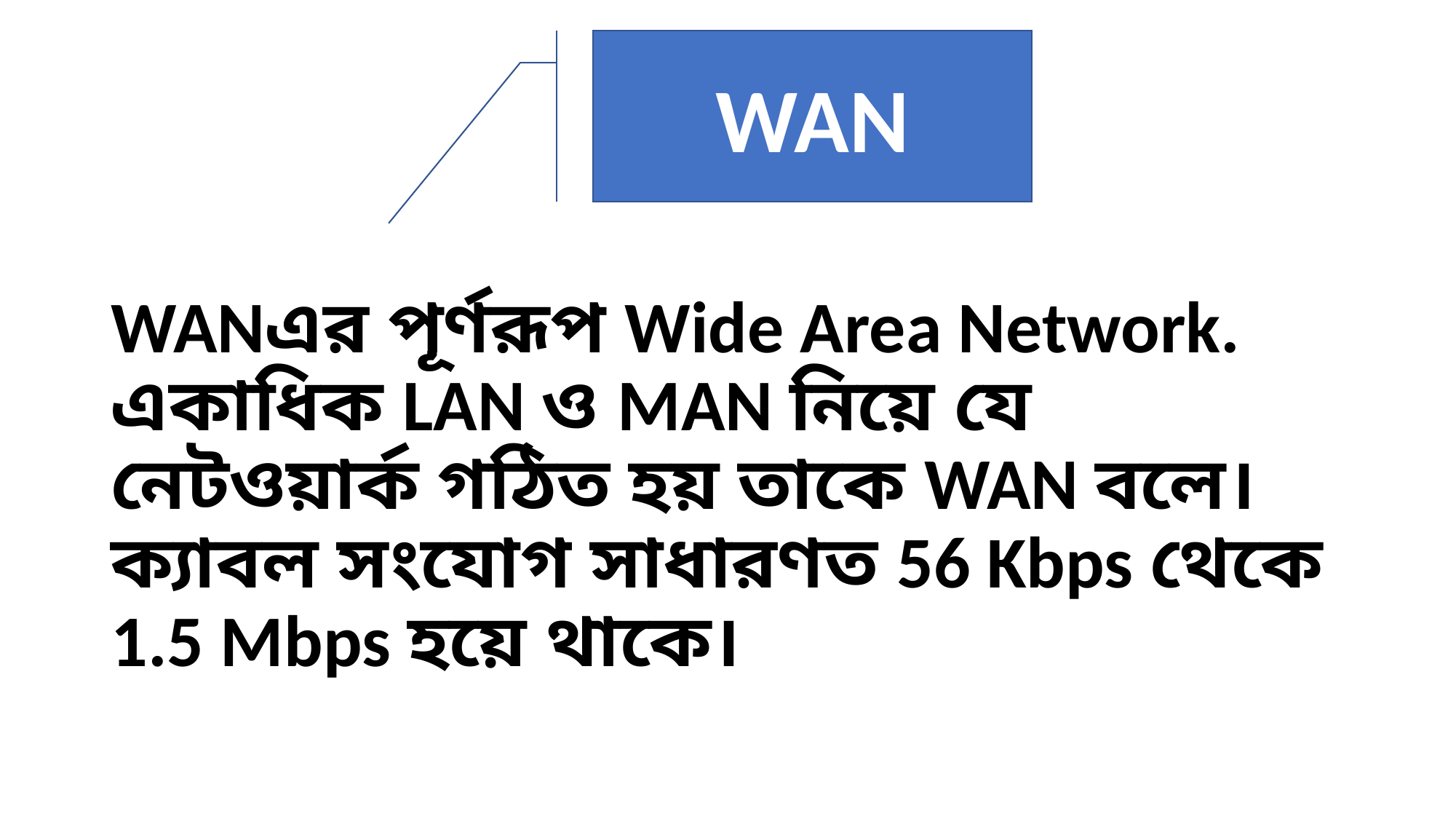

WAN
#

WANএর পূর্ণরূপ Wide Area Network. একাধিক LAN ও MAN নিয়ে যে নেটওয়ার্ক গঠিত হয় তাকে WAN বলে।ক্যাবল সংযোগ সাধারণত 56 Kbps থেকে 1.5 Mbps হয়ে থাকে।